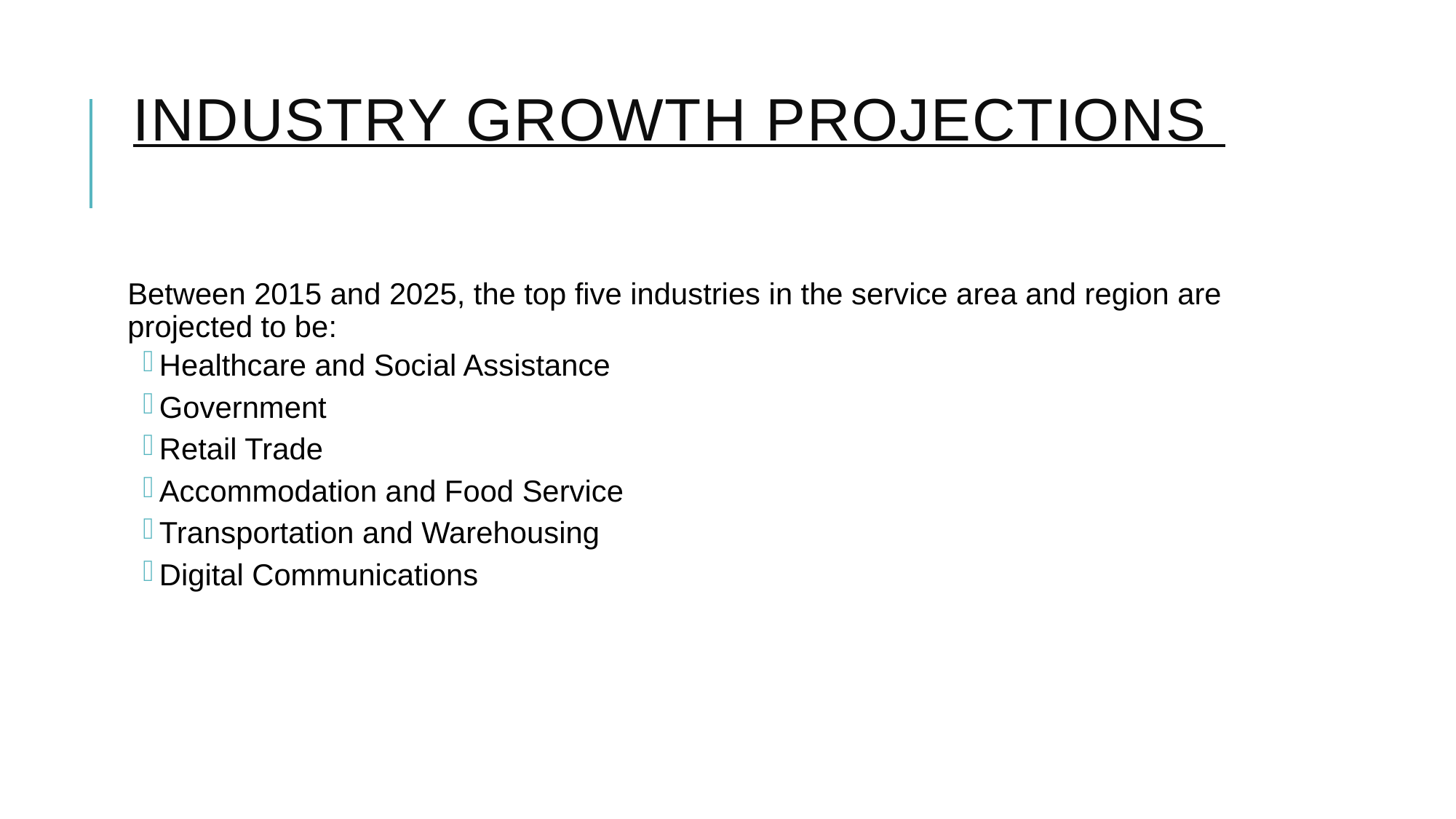

# Industry Growth Projections
Between 2015 and 2025, the top five industries in the service area and region are projected to be:
Healthcare and Social Assistance
Government
Retail Trade
Accommodation and Food Service
Transportation and Warehousing
Digital Communications